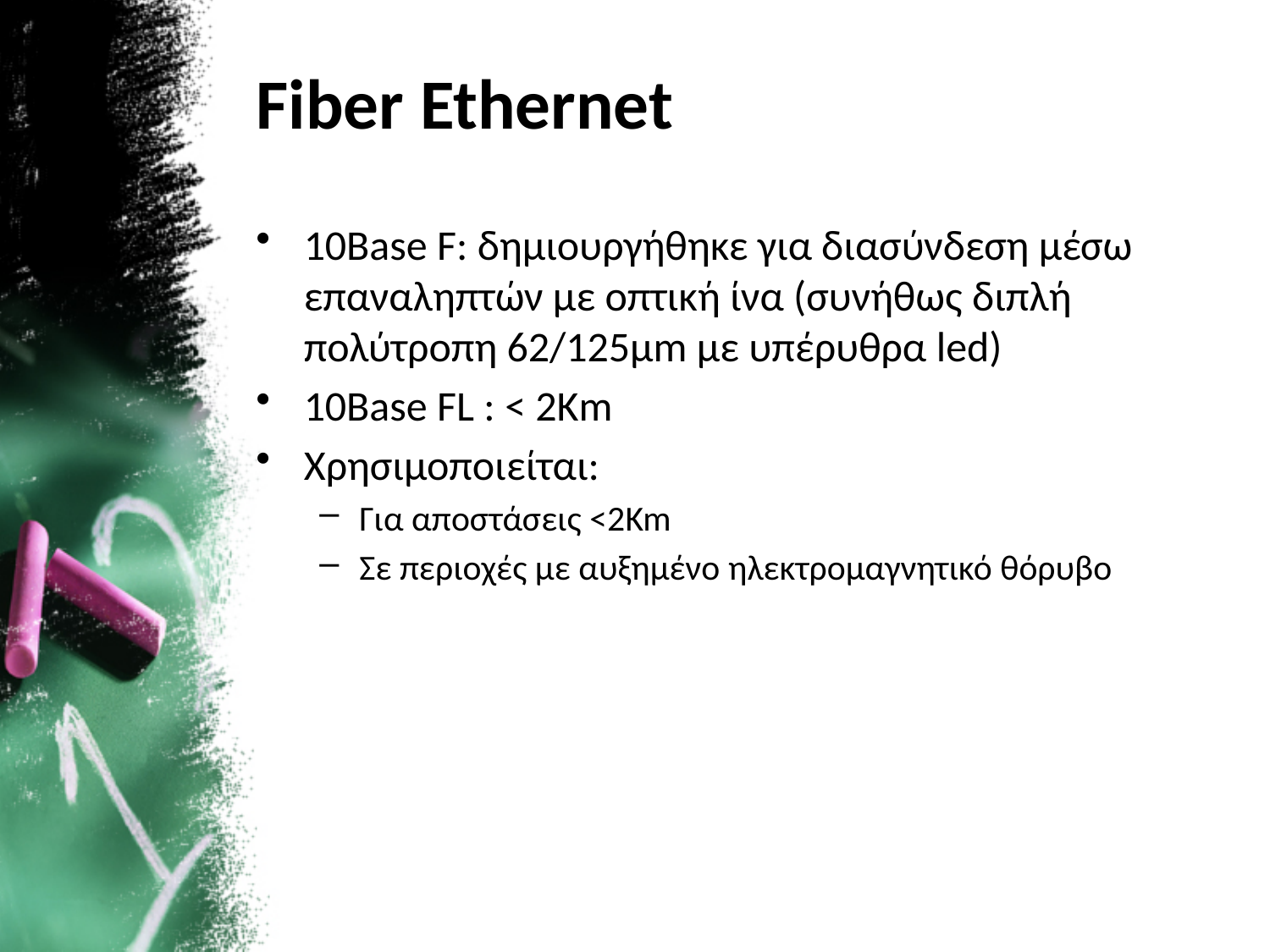

# Fiber Ethernet
10Base F: δημιουργήθηκε για διασύνδεση μέσω επαναληπτών με οπτική ίνα (συνήθως διπλή πολύτροπη 62/125μm με υπέρυθρα led)
10Base FL : < 2Κm
Χρησιμοποιείται:
Για αποστάσεις <2Km
Σε περιοχές με αυξημένο ηλεκτρομαγνητικό θόρυβο